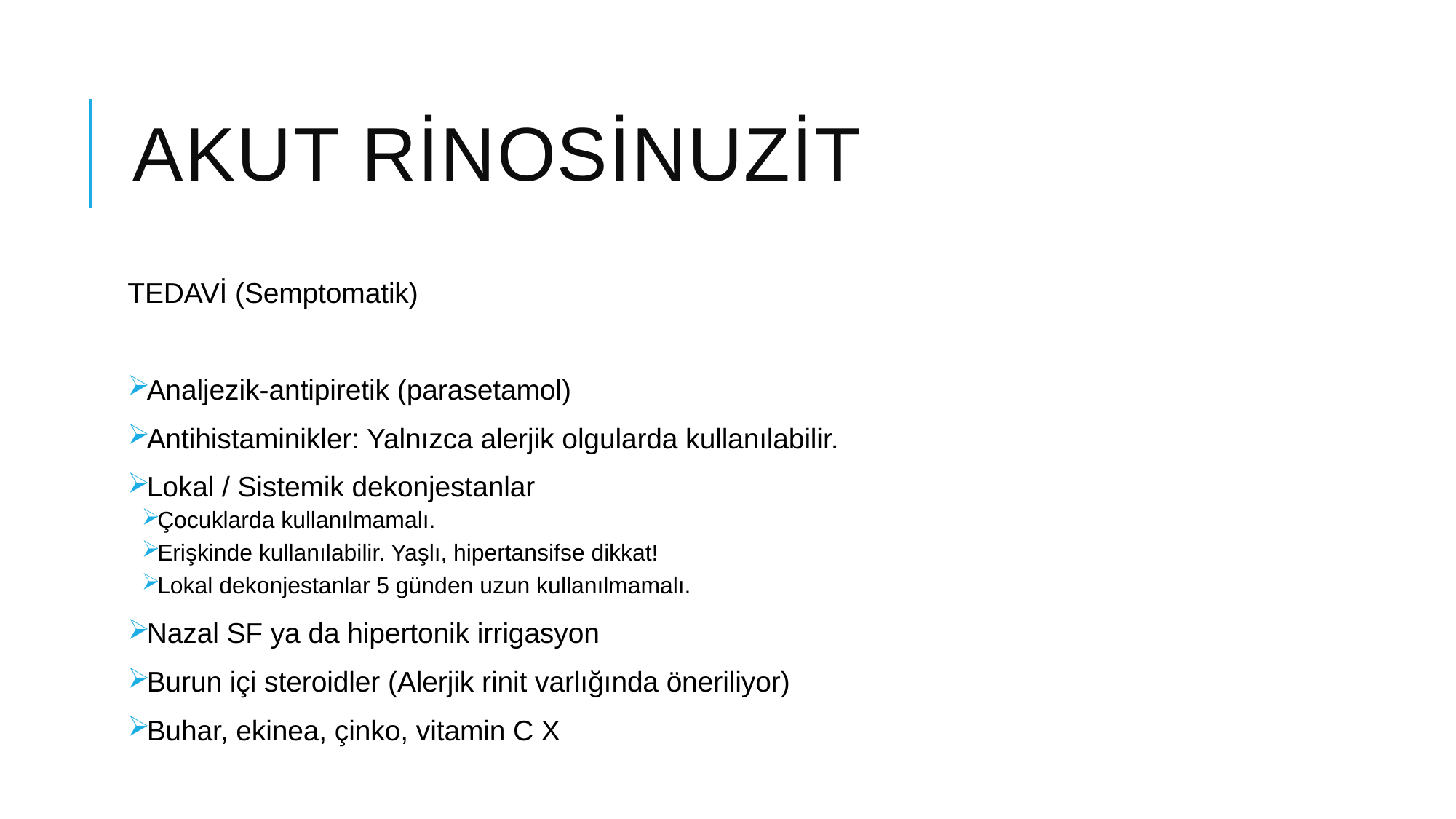

# AKUT RİNOSİNUZİT
TEDAVİ (Semptomatik)

Analjezik-antipiretik (parasetamol)
Antihistaminikler: Yalnızca alerjik olgularda kullanılabilir.
Lokal / Sistemik dekonjestanlar
Çocuklarda kullanılmamalı.
Erişkinde kullanılabilir. Yaşlı, hipertansifse dikkat!
Lokal dekonjestanlar 5 günden uzun kullanılmamalı.
Nazal SF ya da hipertonik irrigasyon
Burun içi steroidler (Alerjik rinit varlığında öneriliyor)
Buhar, ekinea, çinko, vitamin C X